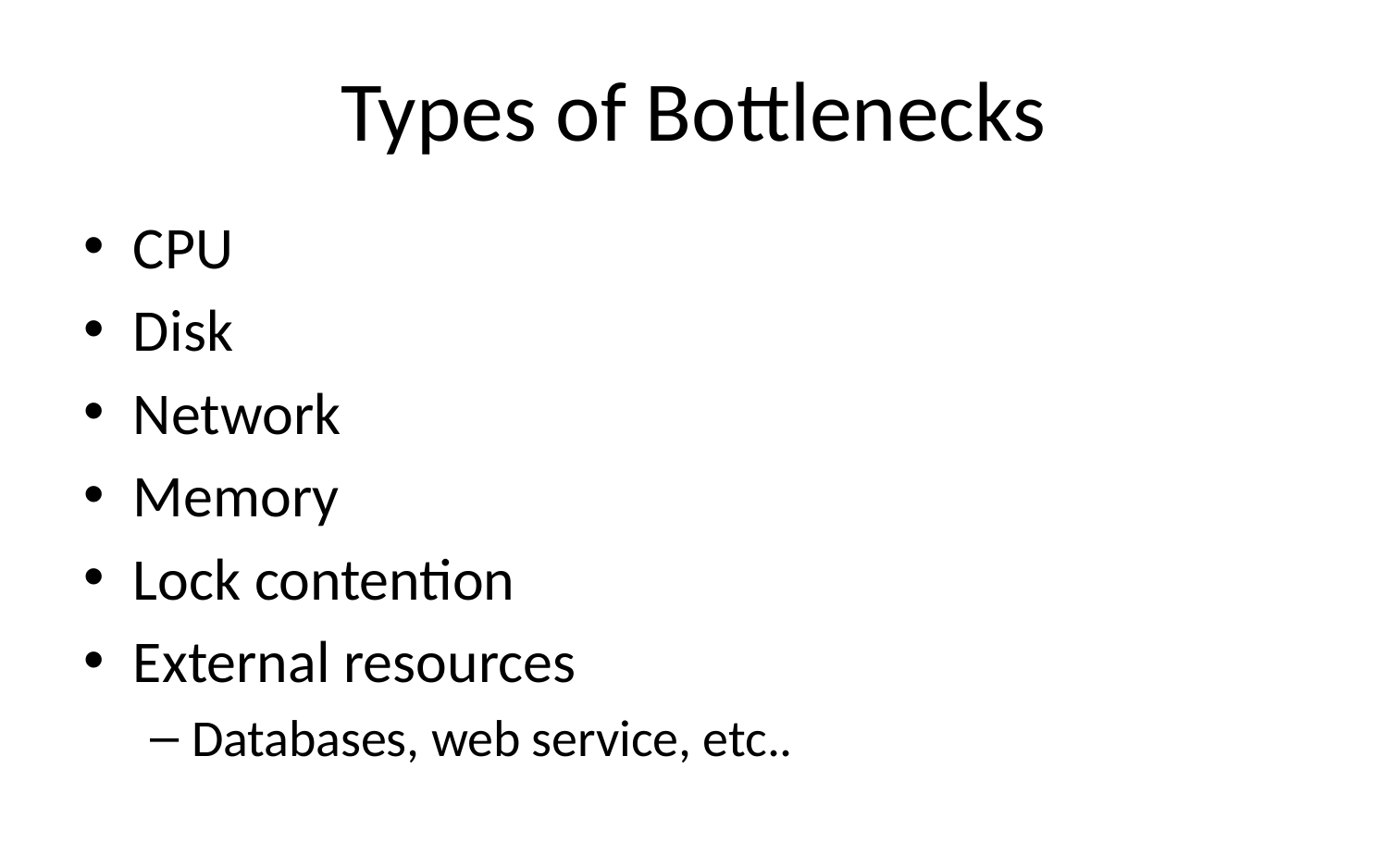

# Types of Bottlenecks
CPU
Disk
Network
Memory
Lock contention
External resources
Databases, web service, etc..